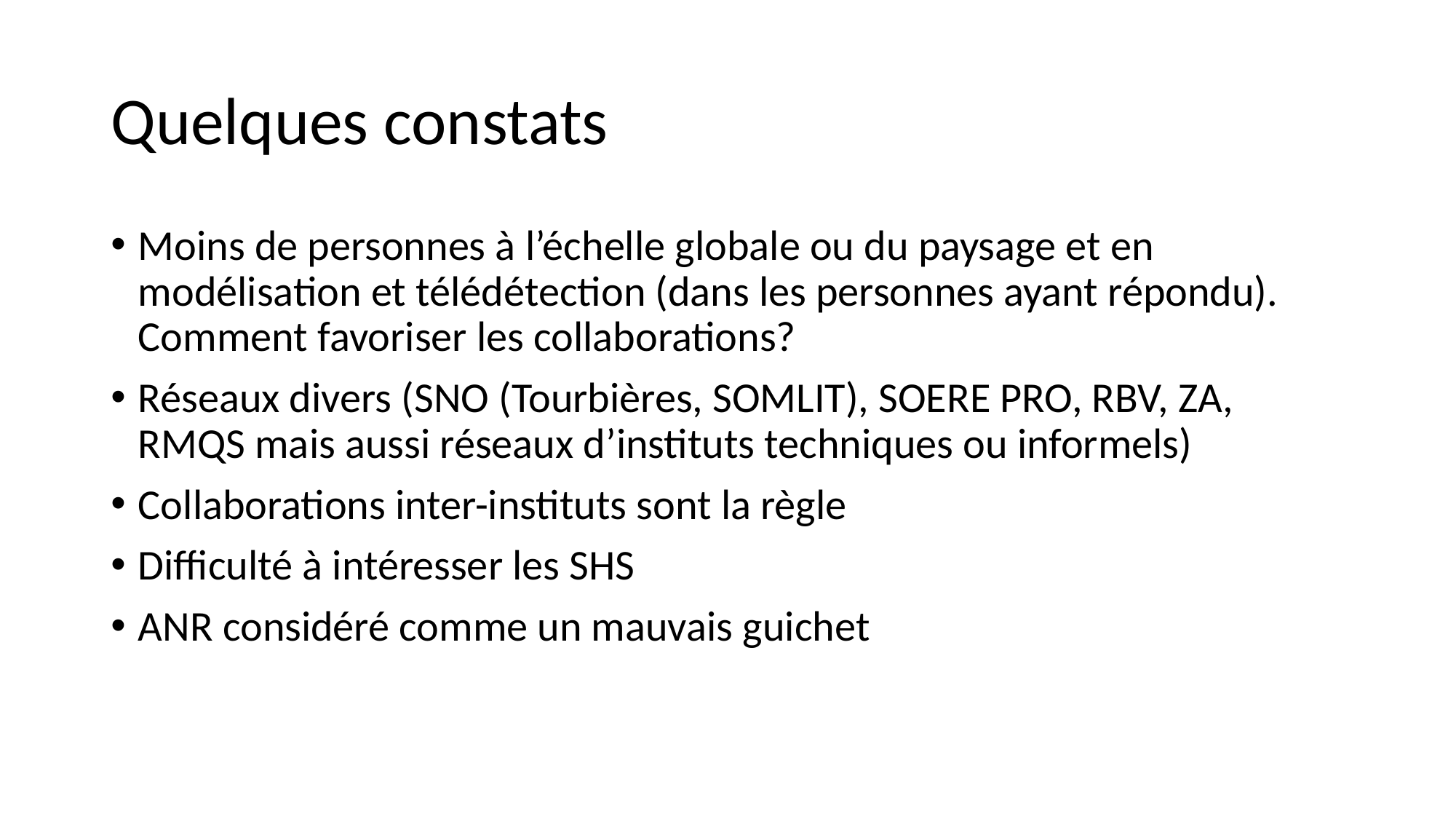

# Quelques constats
Moins de personnes à l’échelle globale ou du paysage et en modélisation et télédétection (dans les personnes ayant répondu). Comment favoriser les collaborations?
Réseaux divers (SNO (Tourbières, SOMLIT), SOERE PRO, RBV, ZA, RMQS mais aussi réseaux d’instituts techniques ou informels)
Collaborations inter-instituts sont la règle
Difficulté à intéresser les SHS
ANR considéré comme un mauvais guichet